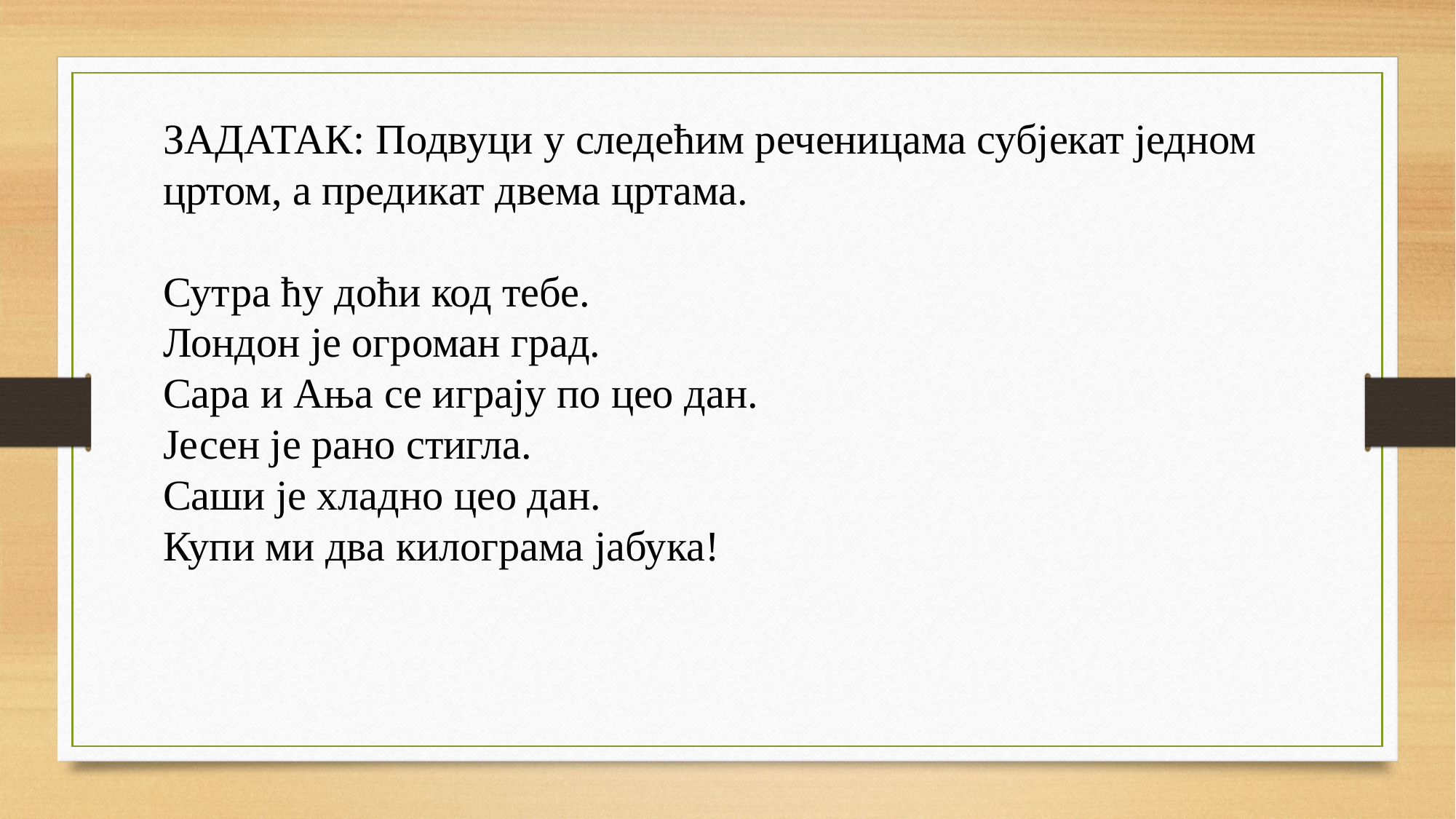

ЗАДАТАК: Подвуци у следећим реченицама субјекат једном цртом, а предикат двема цртама.

Сутра ћу доћи код тебе.
Лондон је огроман град.
Сара и Ања се играју по цео дан.
Јесен је рано стигла.
Саши је хладно цео дан.
Купи ми два килограма јабука!